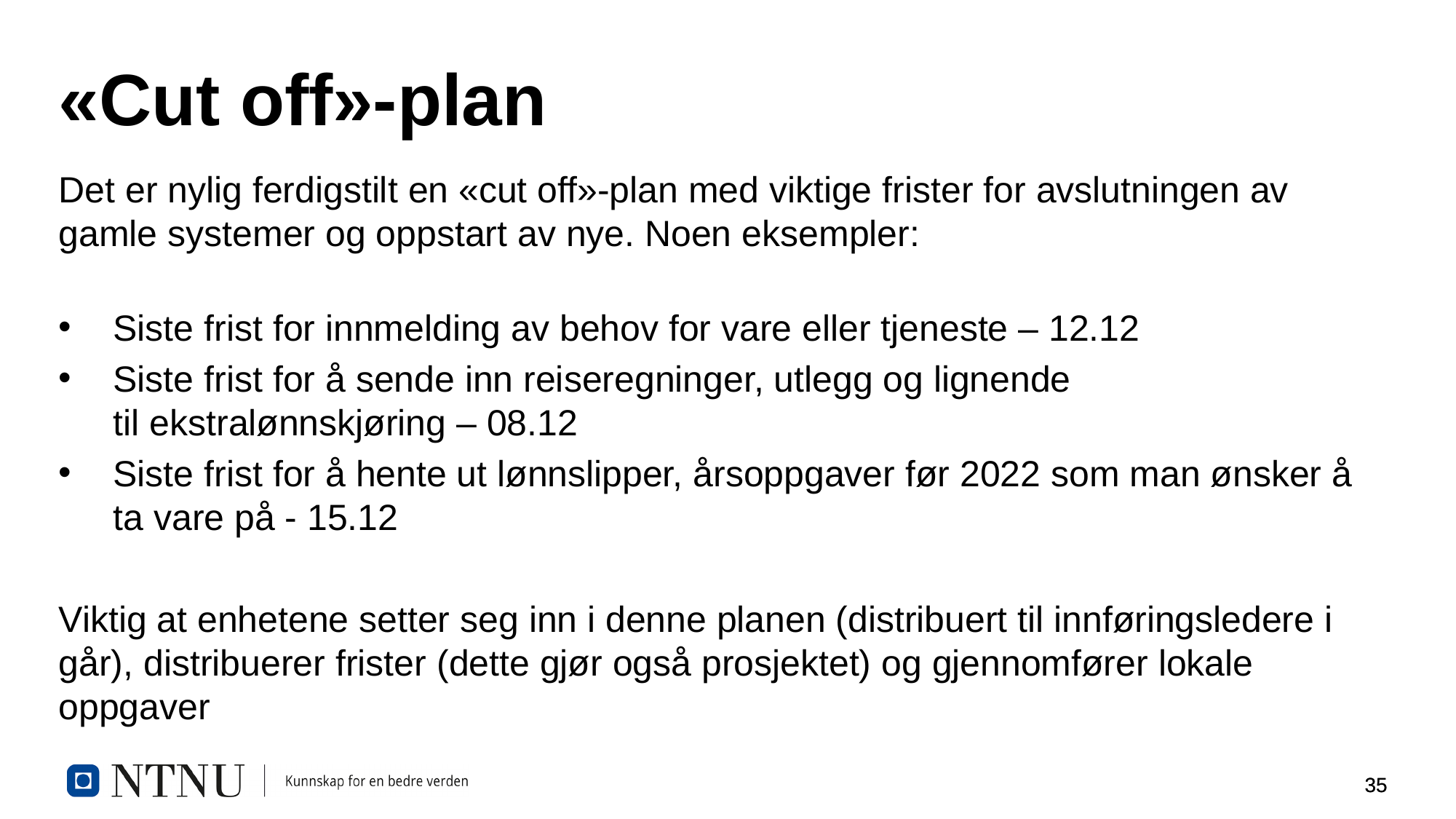

# «Cut off»-plan
Det er nylig ferdigstilt en «cut off»-plan med viktige frister for avslutningen av gamle systemer og oppstart av nye. Noen eksempler:
Siste frist for innmelding av behov for vare eller tjeneste – 12.12
Siste frist for å sende inn reiseregninger, utlegg og lignende til ekstralønnskjøring – 08.12
Siste frist for å hente ut lønnslipper, årsoppgaver før 2022 som man ønsker å ta vare på - 15.12 ​

Viktig at enhetene setter seg inn i denne planen (distribuert til innføringsledere i går), distribuerer frister (dette gjør også prosjektet) og gjennomfører lokale oppgaver